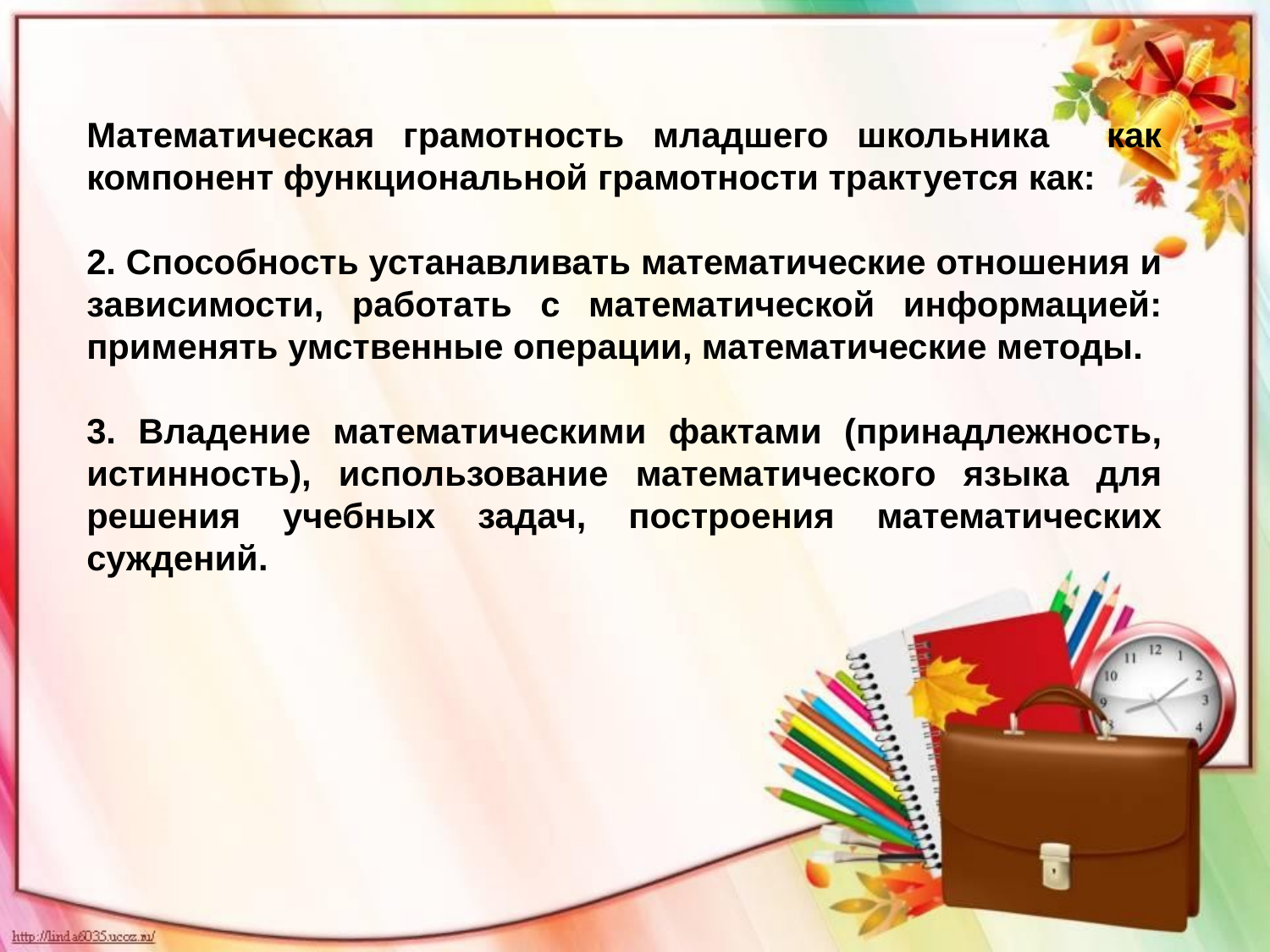

Математическая грамотность младшего школьника  как компонент функциональной грамотности трактуется как:

2. Способность устанавливать математические отношения и зависимости, работать с математической информацией: применять умственные операции, математические методы.

3. Владение математическими фактами (принадлежность, истинность), использование математического языка для решения учебных задач, построения математических суждений.